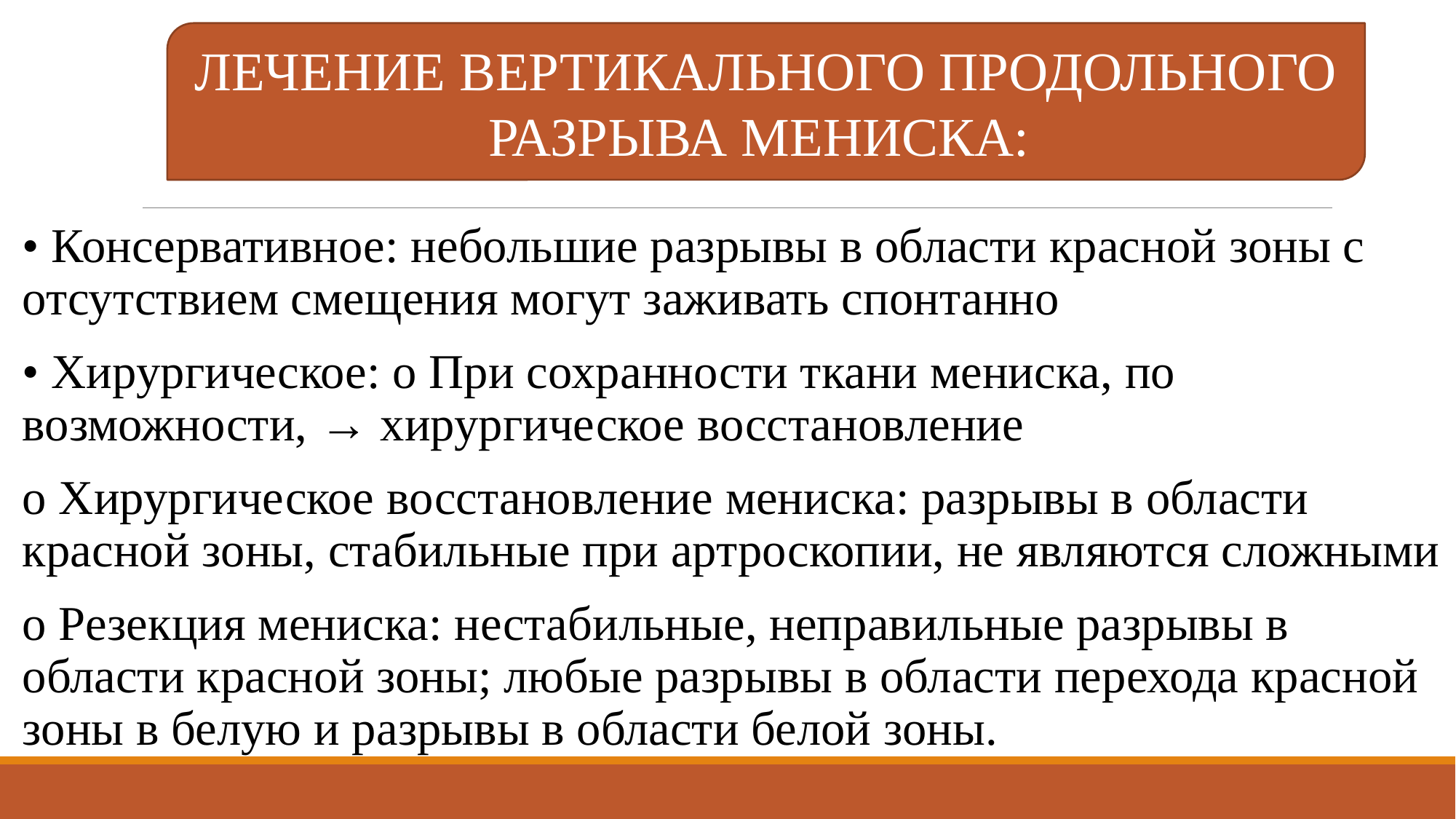

ЛЕЧЕНИЕ ВЕРТИКАЛЬНОГО ПРОДОЛЬНОГО РАЗРЫВА МЕНИСКА:
• Консервативное: небольшие разрывы в области красной зоны с отсутствием смещения могут заживать спонтанно
• Хирургическое: о При сохранности ткани мениска, по возможности, → хирургическое восстановление
о Хирургическое восстановление мениска: разрывы в области красной зоны, стабильные при артроскопии, не являются сложными
о Резекция мениска: нестабильные, неправильные разрывы в области красной зоны; любые разрывы в области перехода красной зоны в белую и разрывы в области белой зоны.